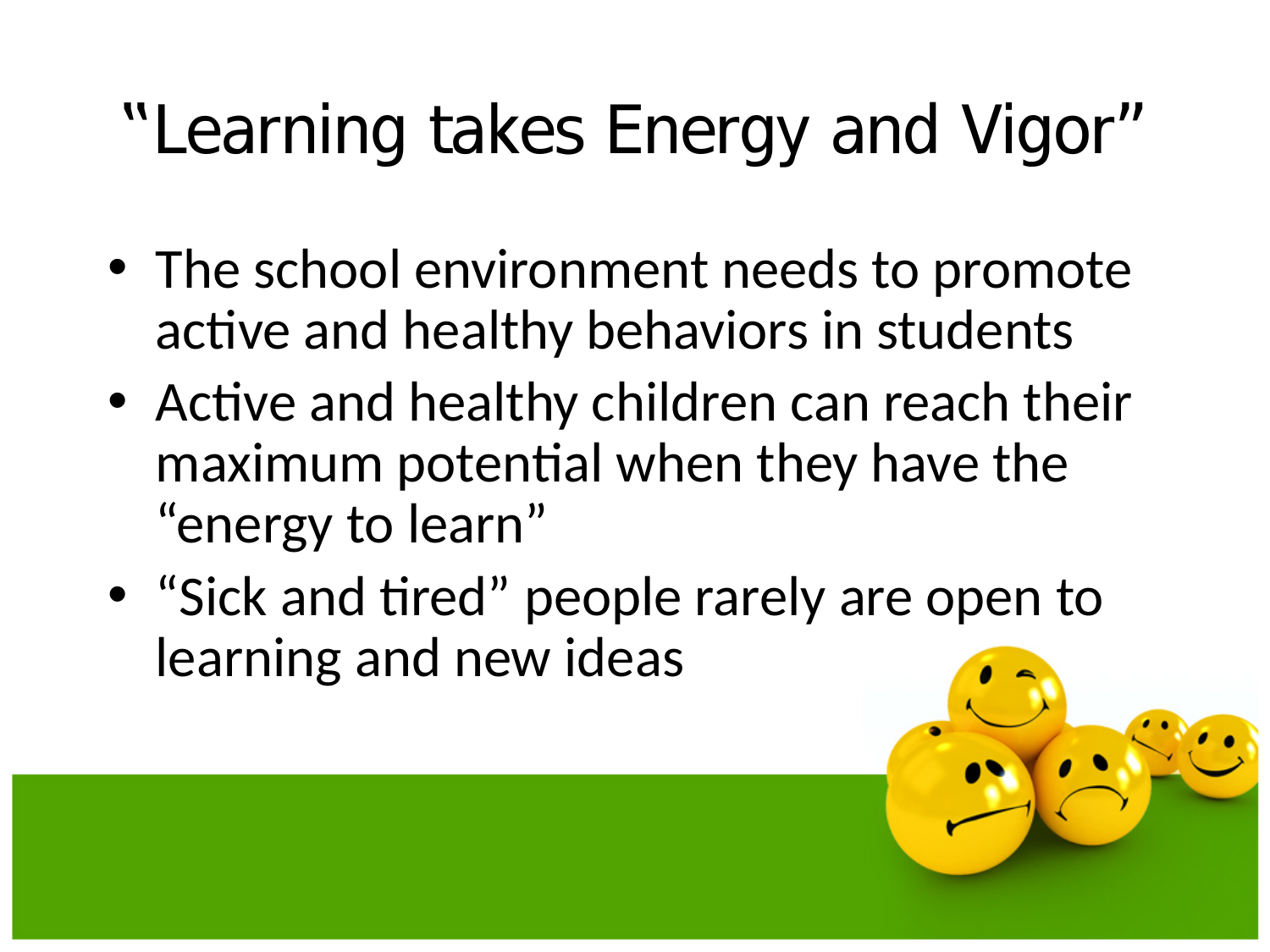

# “Learning takes Energy and Vigor”
The school environment needs to promote active and healthy behaviors in students
Active and healthy children can reach their maximum potential when they have the “energy to learn”
“Sick and tired” people rarely are open to learning and new ideas